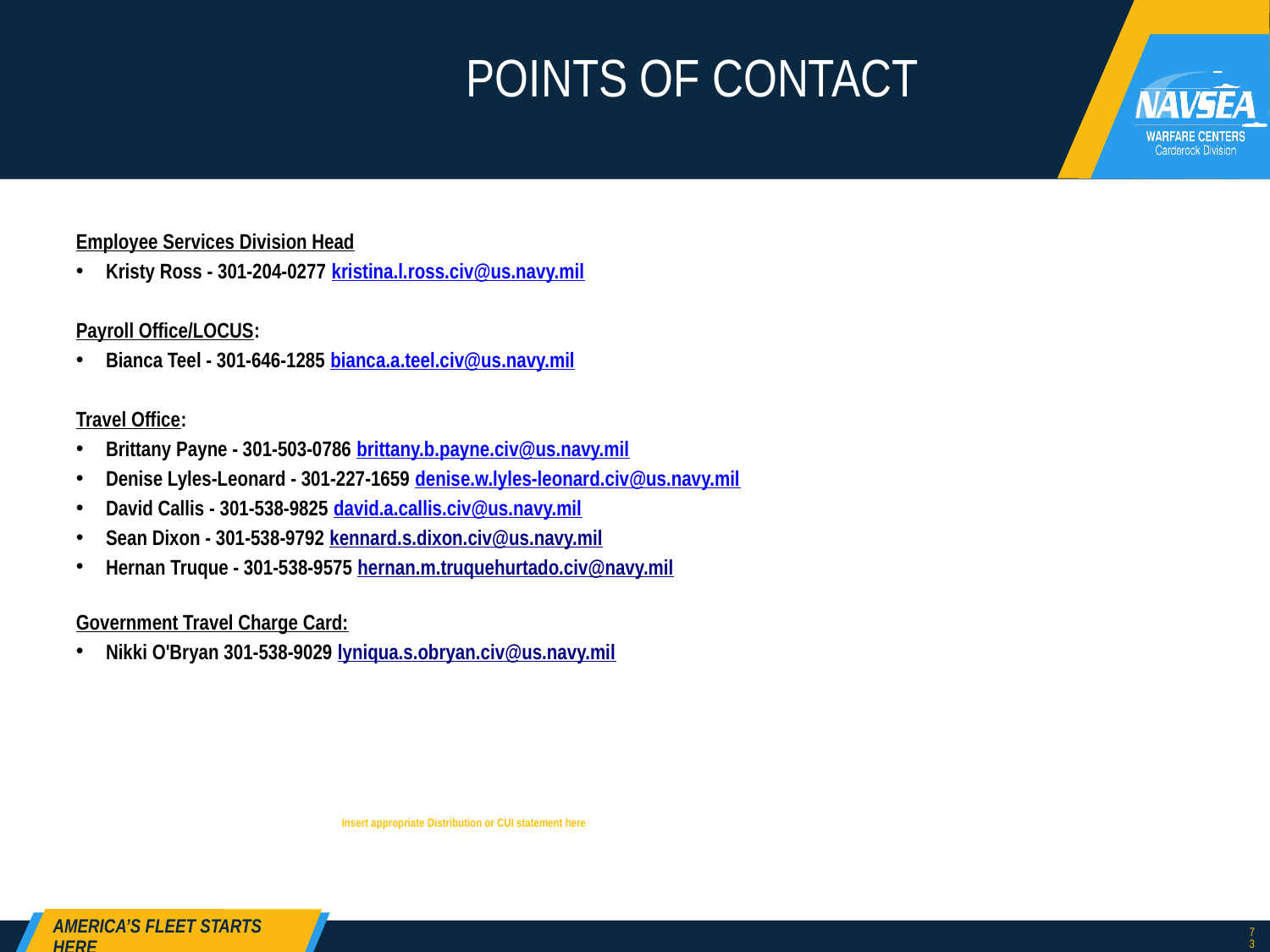

# POINTS OF CONTACT
Employee Services Division Head
Kristy Ross - 301-204-0277 kristina.l.ross.civ@us.navy.mil

Payroll Office/LOCUS:
Bianca Teel - 301-646-1285 bianca.a.teel.civ@us.navy.mil

Travel Office:
Brittany Payne - 301-503-0786 brittany.b.payne.civ@us.navy.mil
Denise Lyles-Leonard - 301-227-1659 denise.w.lyles-leonard.civ@us.navy.mil
David Callis - 301-538-9825 david.a.callis.civ@us.navy.mil
Sean Dixon - 301-538-9792 kennard.s.dixon.civ@us.navy.mil
Hernan Truque - 301-538-9575 hernan.m.truquehurtado.civ@navy.mil
Government Travel Charge Card:
Nikki O'Bryan 301-538-9029 lyniqua.s.obryan.civ@us.navy.mil

Insert appropriate Distribution or CUI statement here